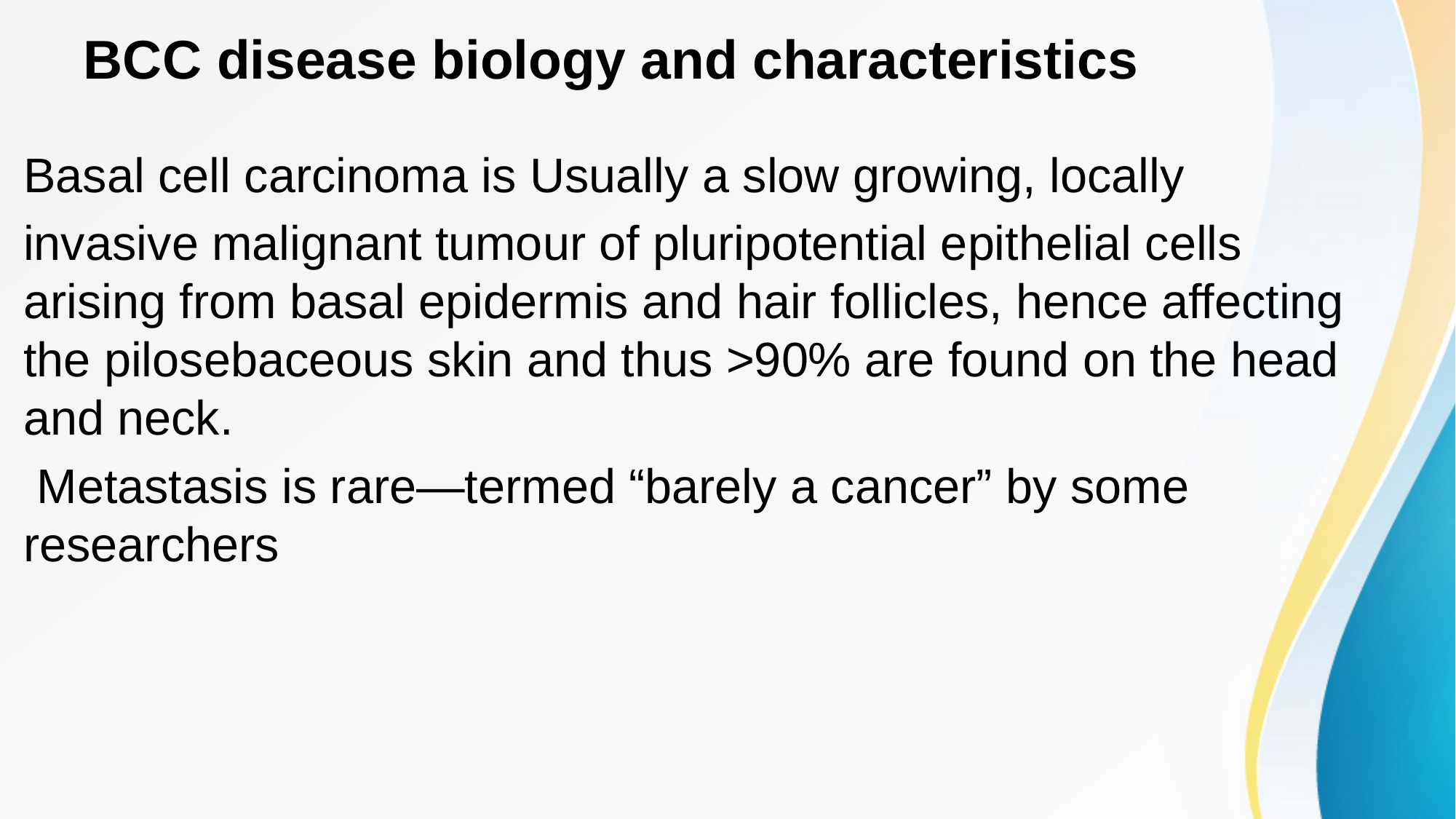

# BCC disease biology and characteristics
Basal cell carcinoma is Usually a slow growing, locally
invasive malignant tumour of pluripotential epithelial cells arising from basal epidermis and hair follicles, hence affecting the pilosebaceous skin and thus >90% are found on the head and neck.
 Metastasis is rare—termed “barely a cancer” by some researchers